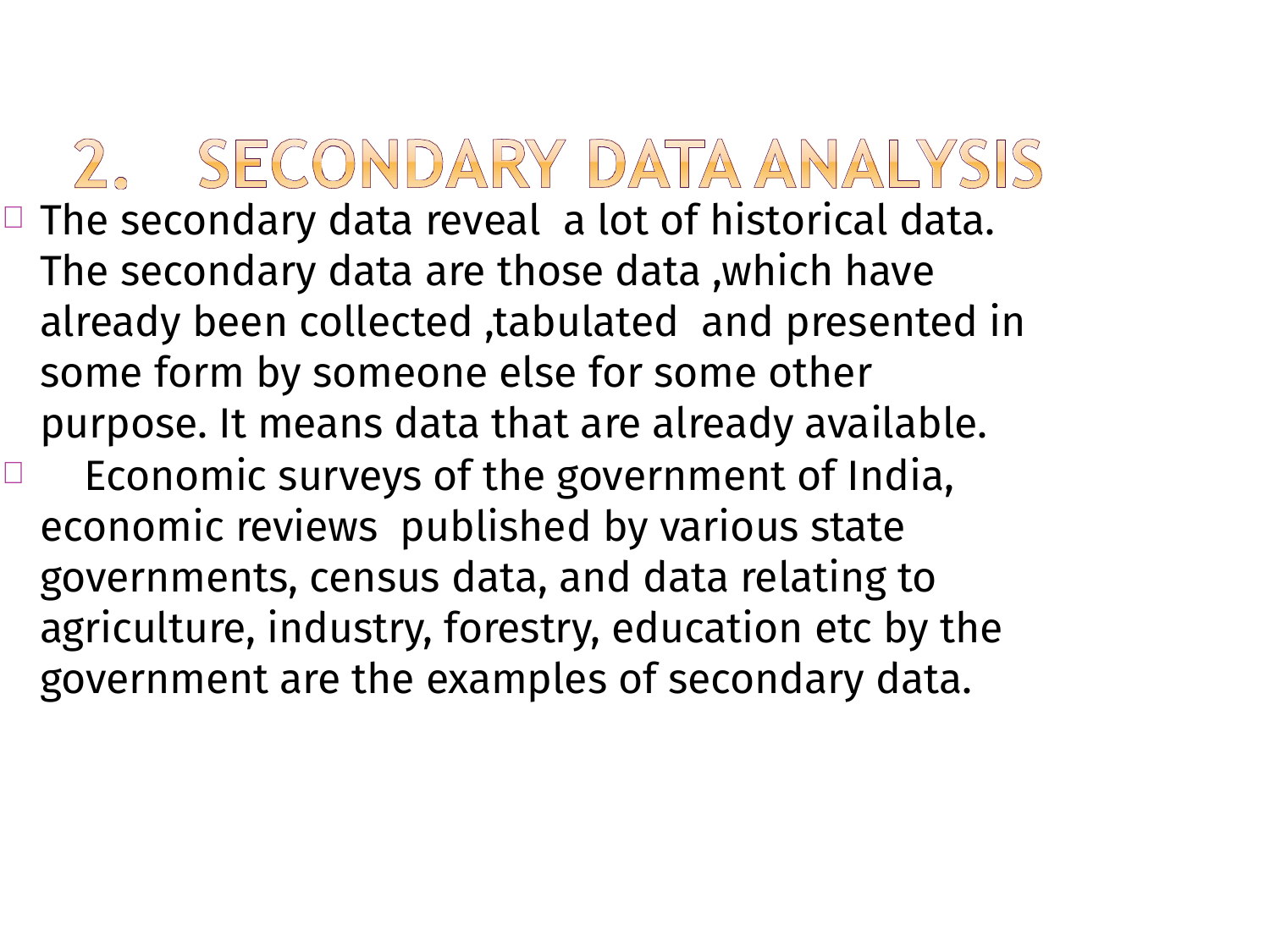

The secondary data reveal  a lot of historical data. The secondary data are those data ,which have already been collected ,tabulated  and presented in some form by someone else for some other purpose. It means data that are already available.
    Economic surveys of the government of India, economic reviews  published by various state governments, census data, and data relating to agriculture, industry, forestry, education etc by the government are the examples of secondary data.